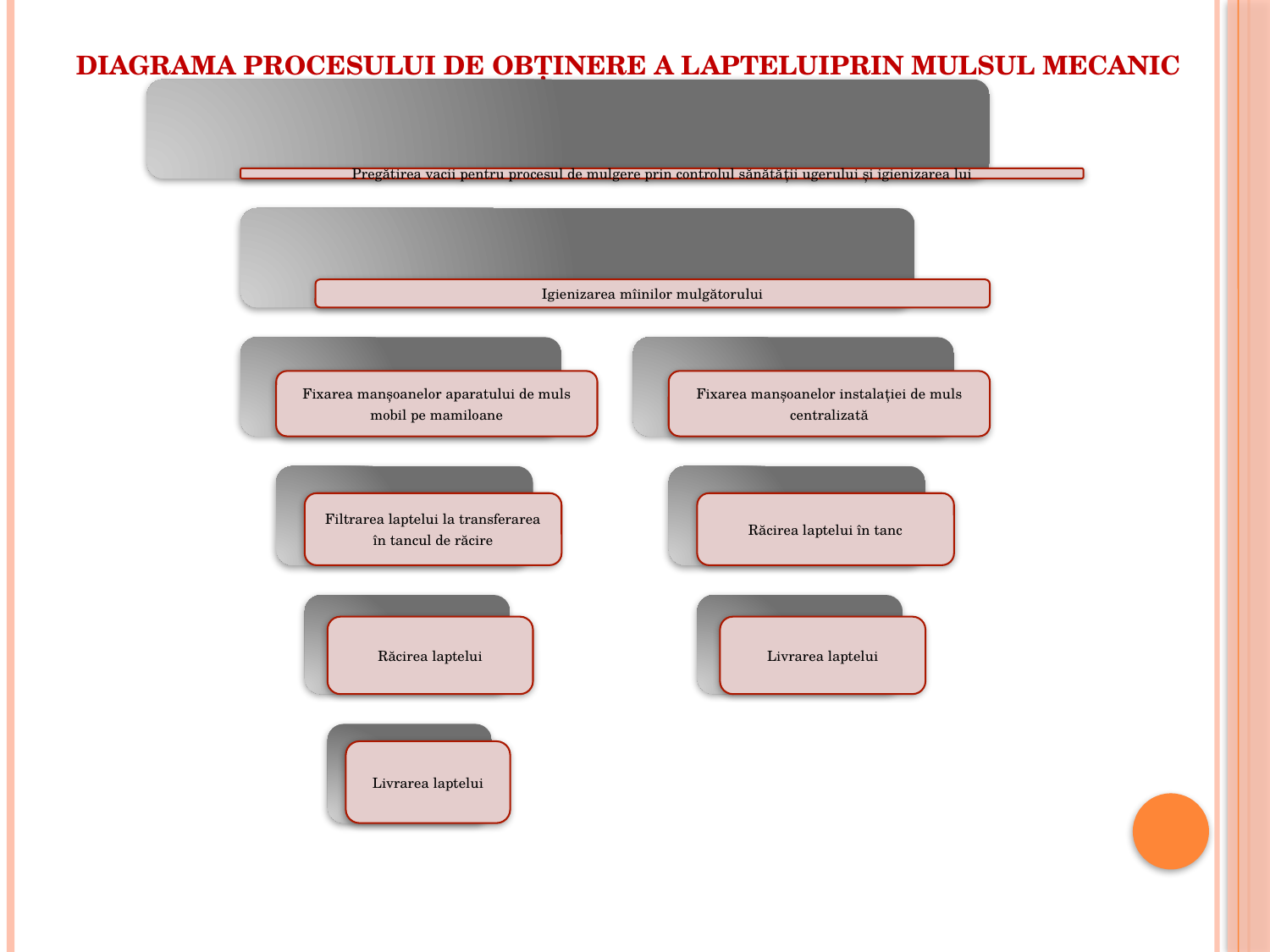

# Diagrama procesului de obținere a lapteluiprin mulsul mecanic
Pregătirea vacii pentru procesul de mulgere prin controlul sănătății ugerului și igienizarea lui
Igienizarea mîinilor mulgătorului
Fixarea manșoanelor aparatului de muls mobil pe mamiloane
Fixarea manșoanelor instalației de muls centralizată
Filtrarea laptelui la transferarea în tancul de răcire
Răcirea laptelui
Livrarea laptelui
Răcirea laptelui în tanc
Livrarea laptelui